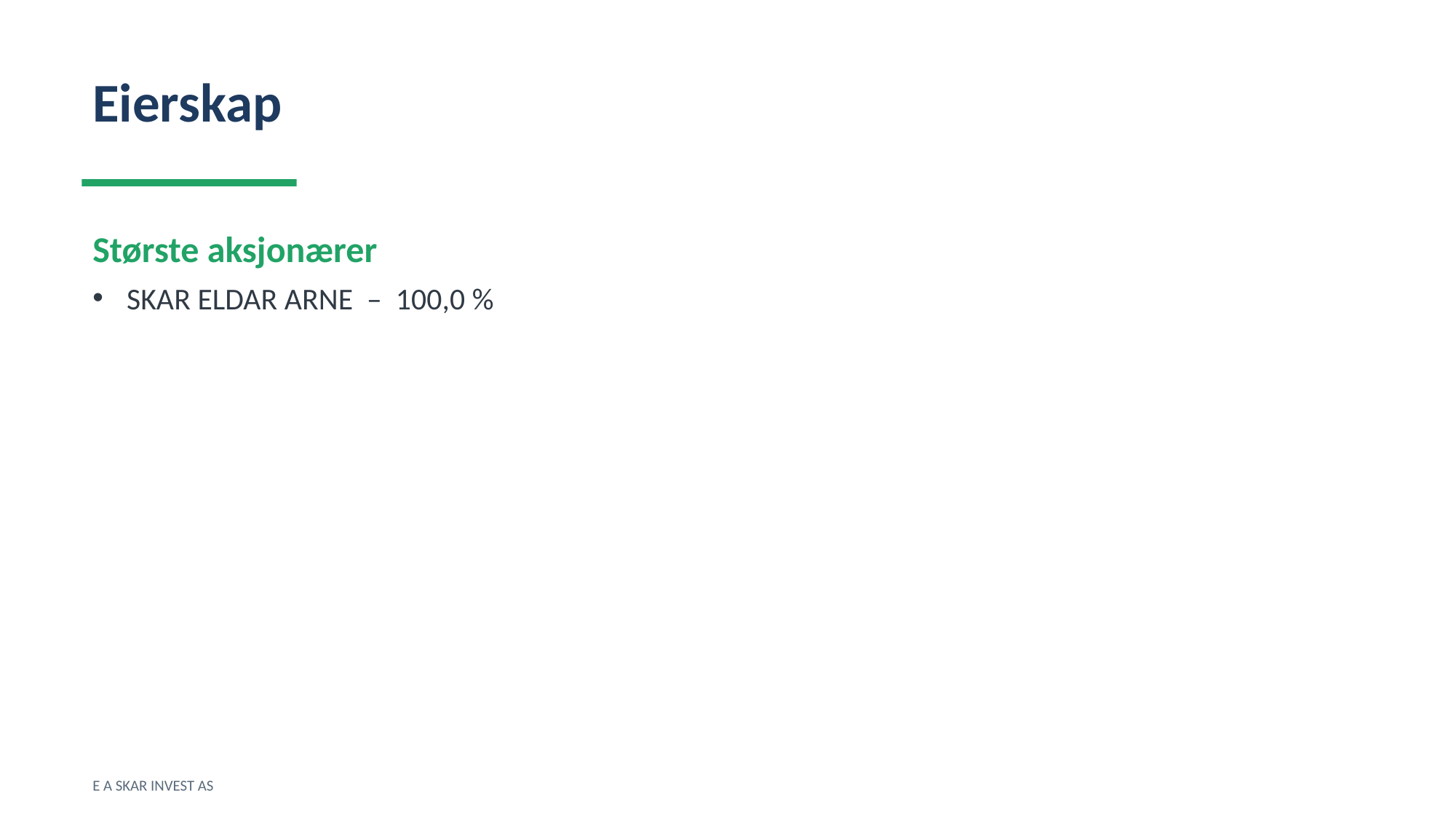

Eierskap

Største aksjonærer
SKAR ELDAR ARNE  –  100,0 %
E A SKAR INVEST AS